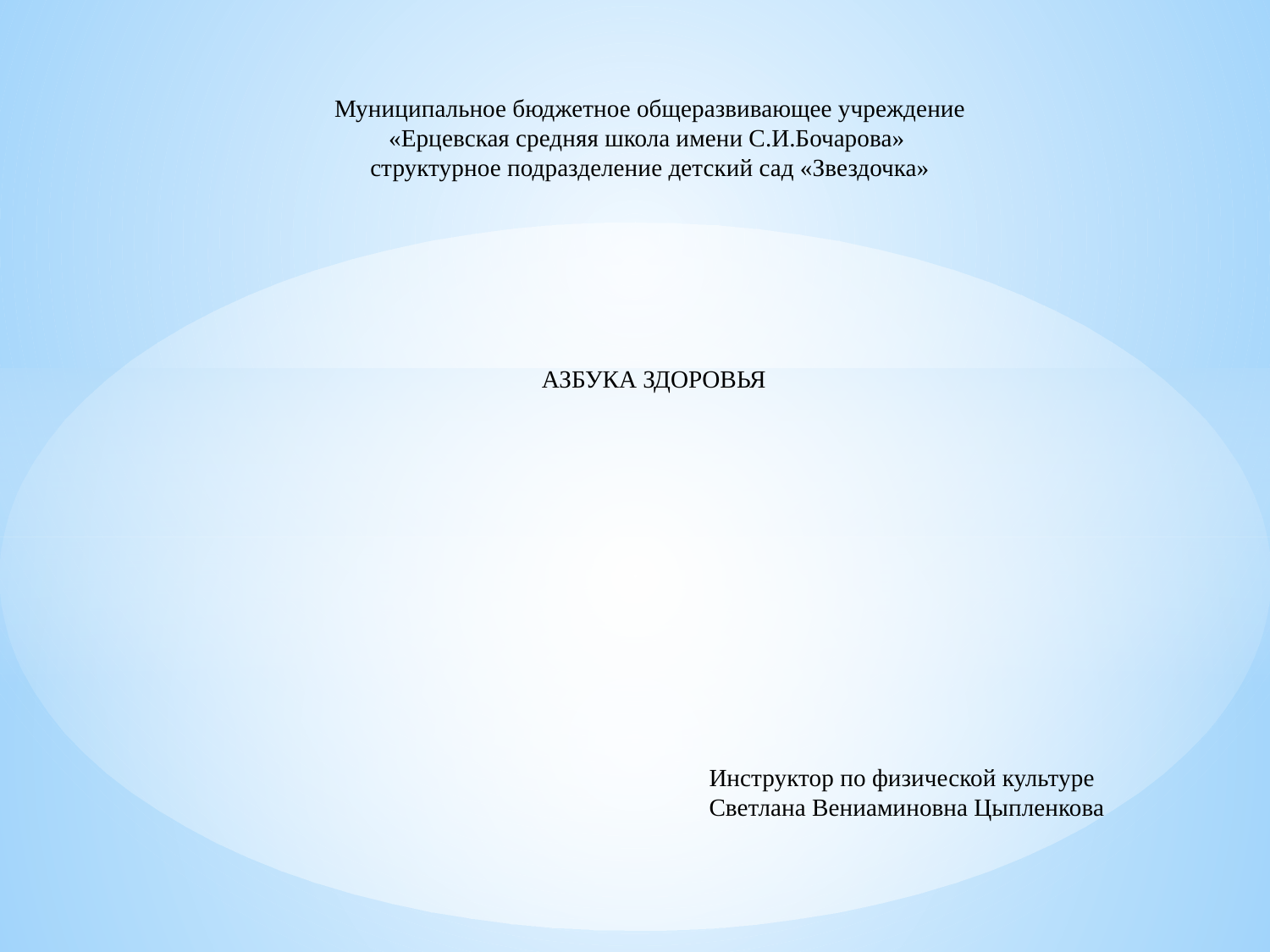

Муниципальное бюджетное общеразвивающее учреждение
«Ерцевская средняя школа имени С.И.Бочарова»
структурное подразделение детский сад «Звездочка»
АЗБУКА ЗДОРОВЬЯ
Инструктор по физической культуре
Светлана Вениаминовна Цыпленкова